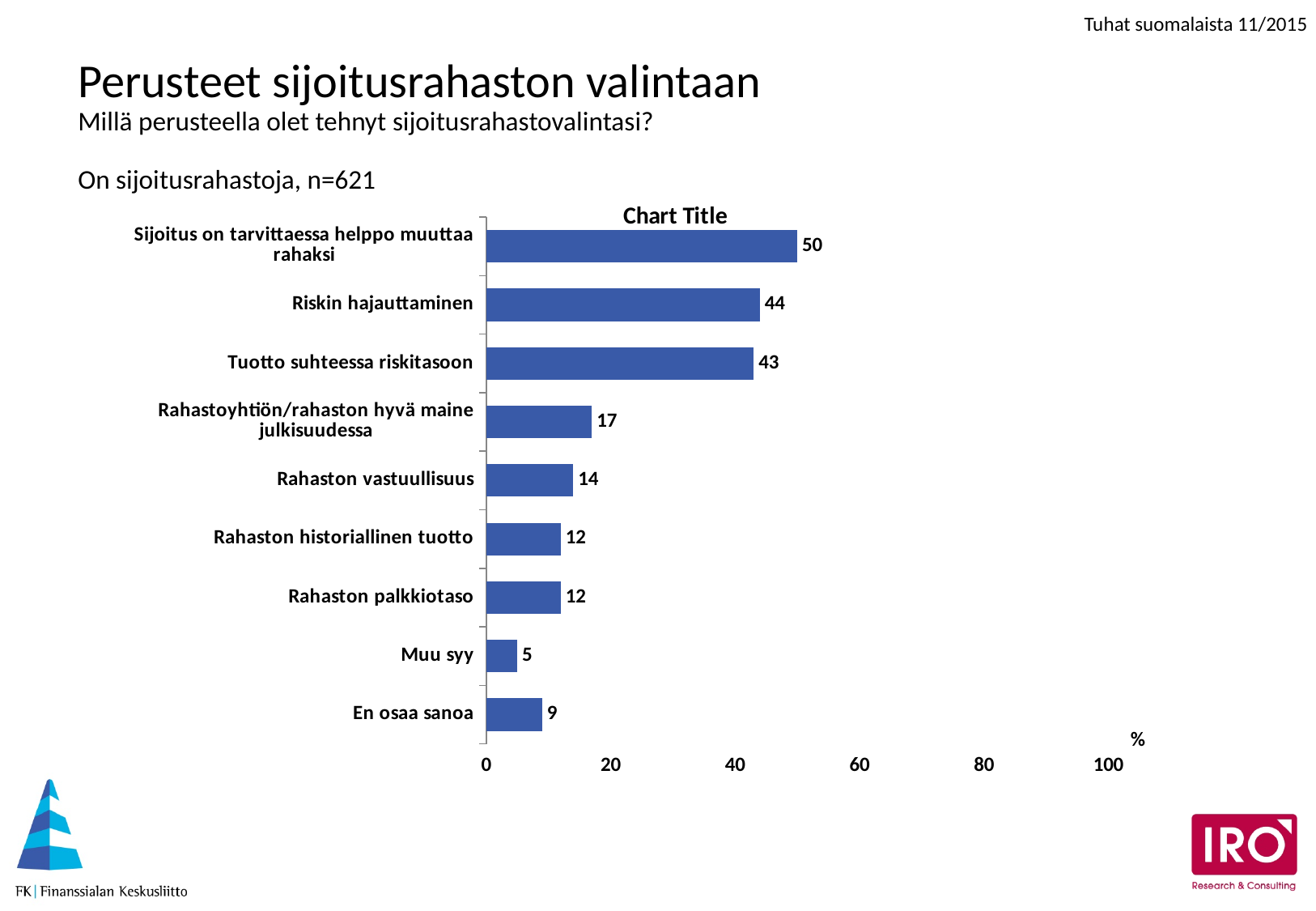

# Perusteet sijoitusrahaston valintaan Millä perusteella olet tehnyt sijoitusrahastovalintasi? On sijoitusrahastoja, n=621

### Chart:

| Category |  |
|---|---|
| Sijoitus on tarvittaessa helppo muuttaa rahaksi | 50.0 |
| Riskin hajauttaminen | 44.0 |
| Tuotto suhteessa riskitasoon | 43.0 |
| Rahastoyhtiön/rahaston hyvä maine julkisuudessa | 17.0 |
| Rahaston vastuullisuus | 14.0 |
| Rahaston historiallinen tuotto | 12.0 |
| Rahaston palkkiotaso | 12.0 |
| Muu syy | 5.0 |
| En osaa sanoa | 9.0 |